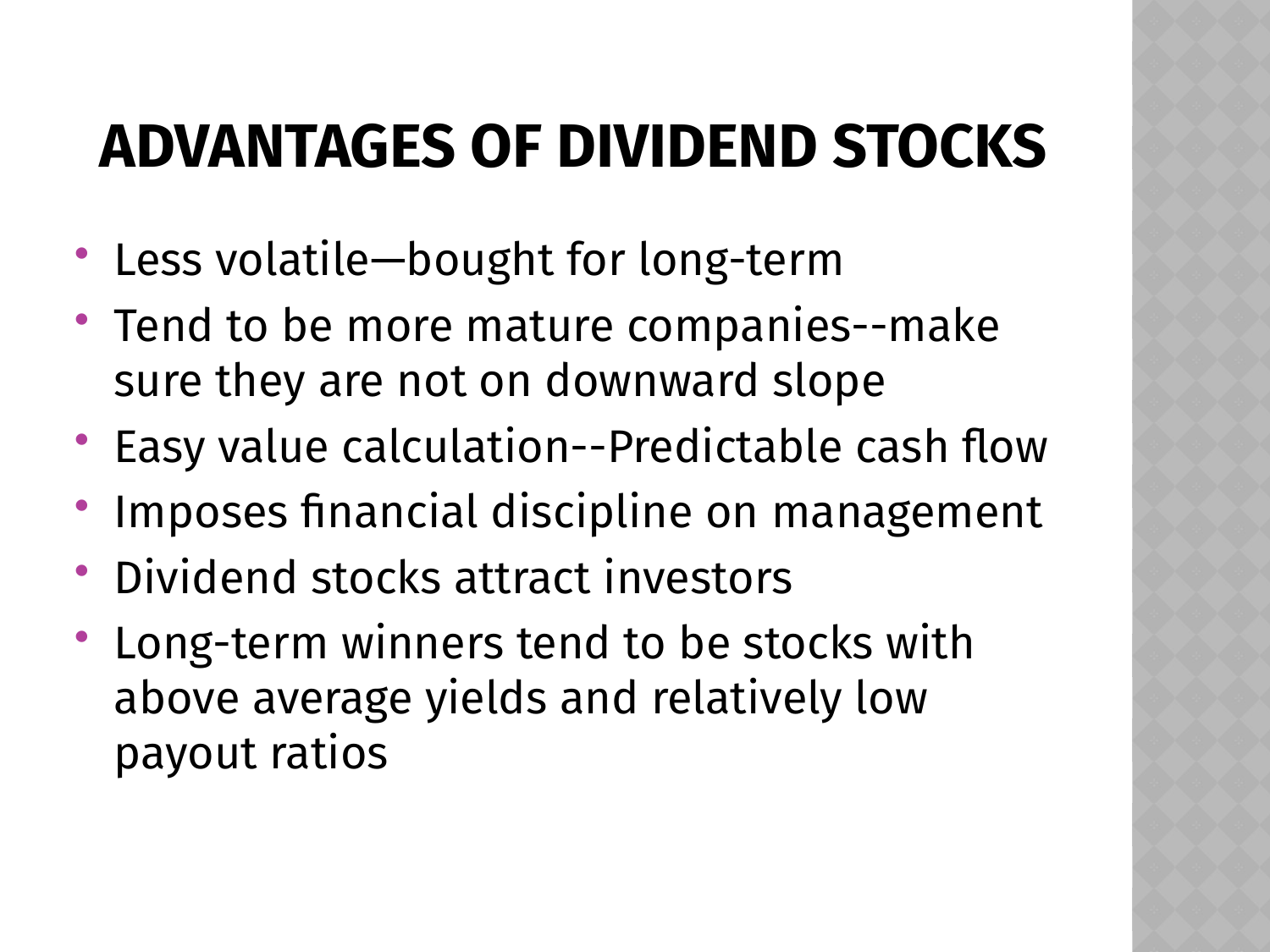

# advantages of dividend stocks
Less volatile—bought for long-term
Tend to be more mature companies--make sure they are not on downward slope
Easy value calculation--Predictable cash flow
Imposes financial discipline on management
Dividend stocks attract investors
Long-term winners tend to be stocks with above average yields and relatively low payout ratios